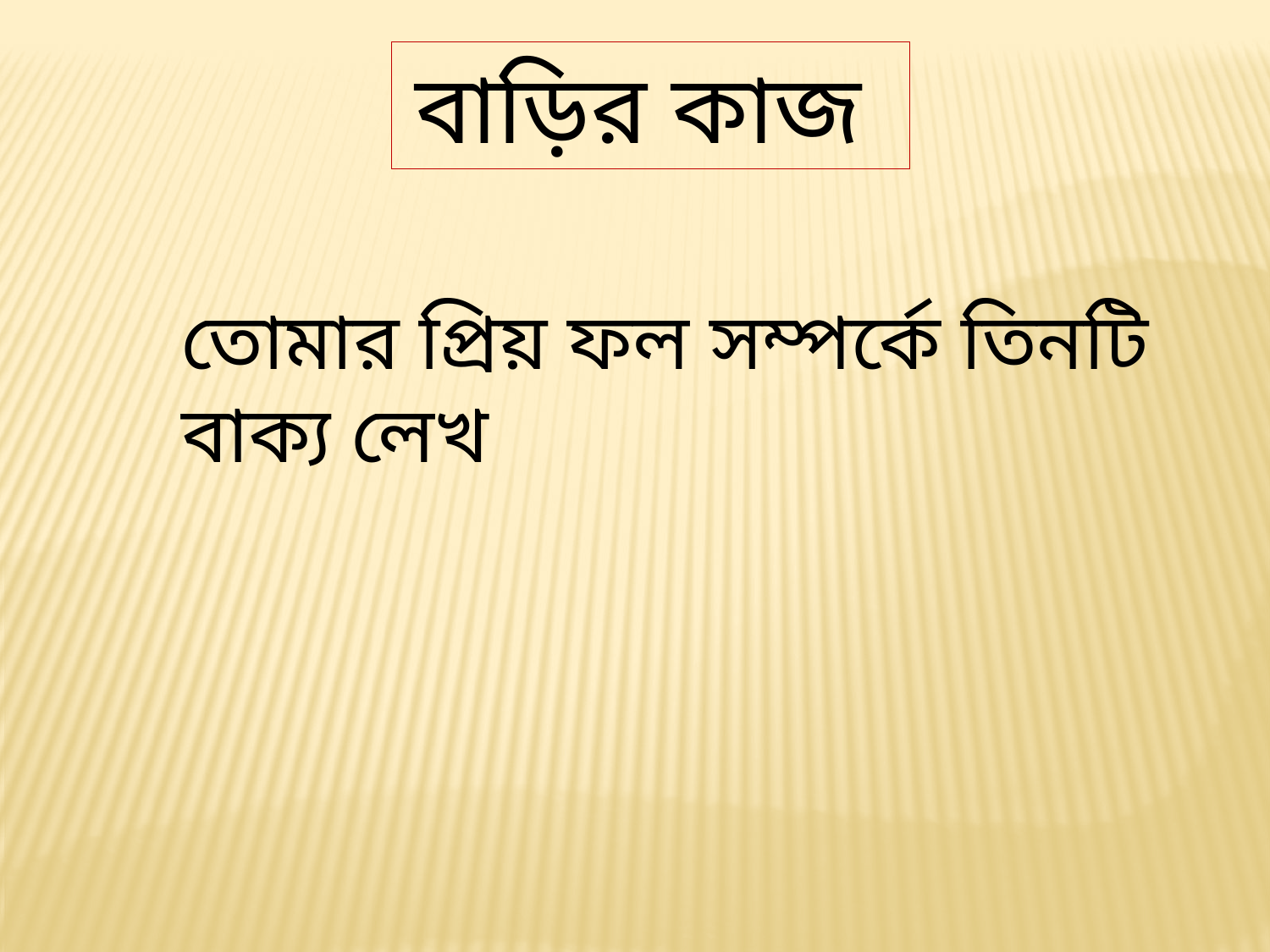

বাড়ির কাজ
তোমার প্রিয় ফল সম্পর্কে তিনটি বাক্য লেখ